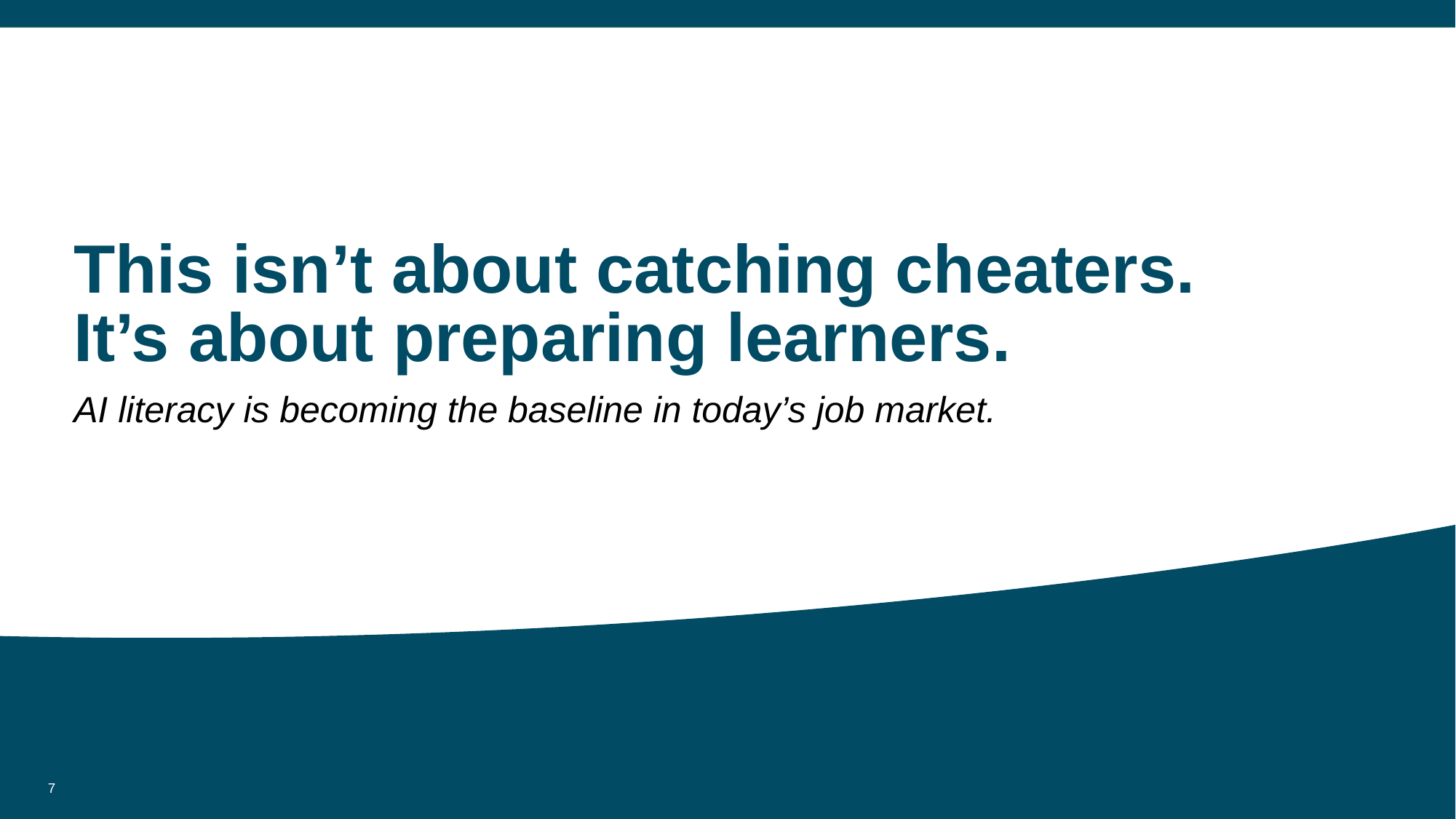

# This isn’t about catching cheaters.
It’s about preparing learners.
AI literacy is becoming the baseline in today’s job market.
7